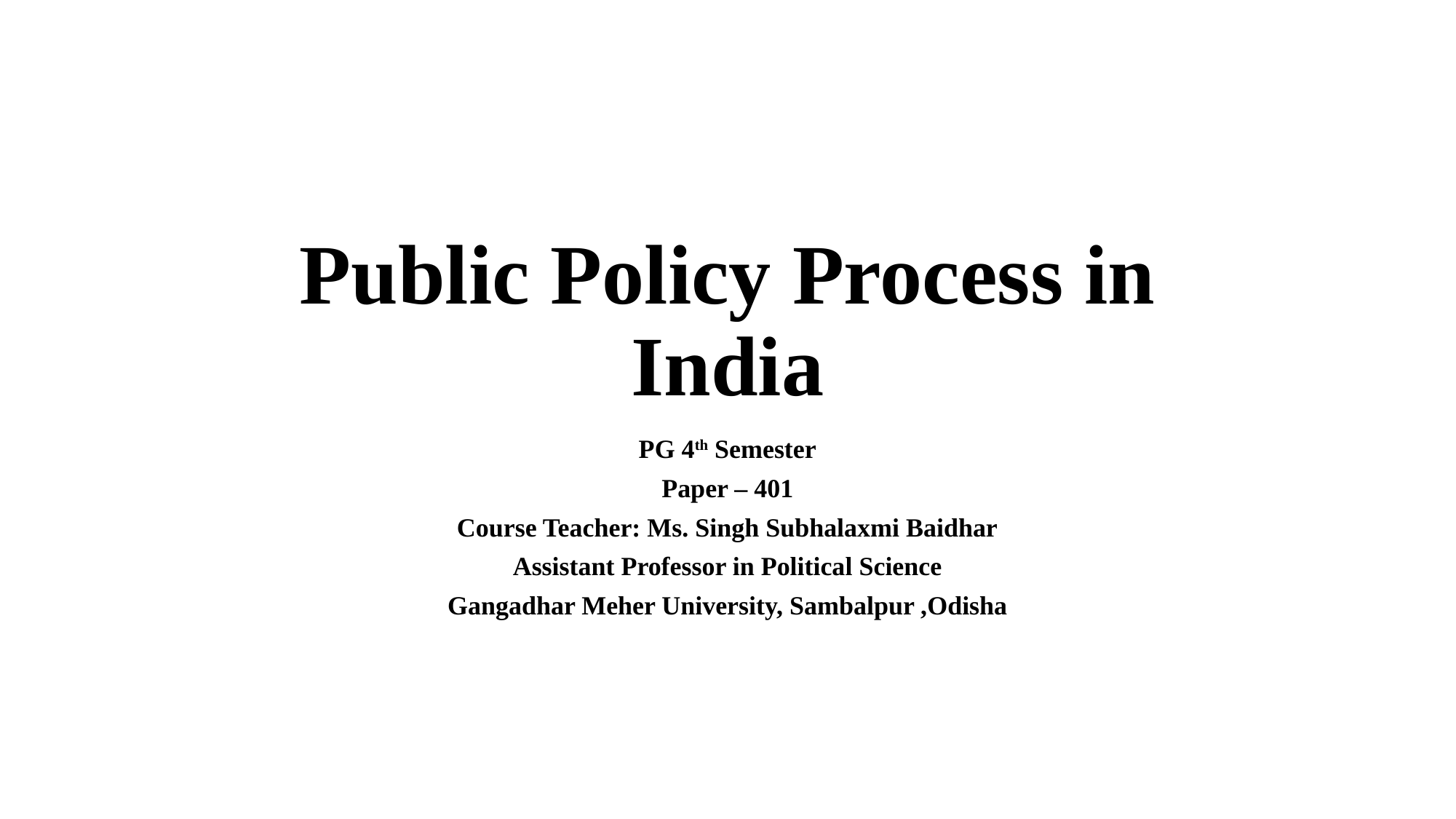

# Public Policy Process in India
PG 4th Semester
Paper – 401
Course Teacher: Ms. Singh Subhalaxmi Baidhar
Assistant Professor in Political Science
Gangadhar Meher University, Sambalpur ,Odisha